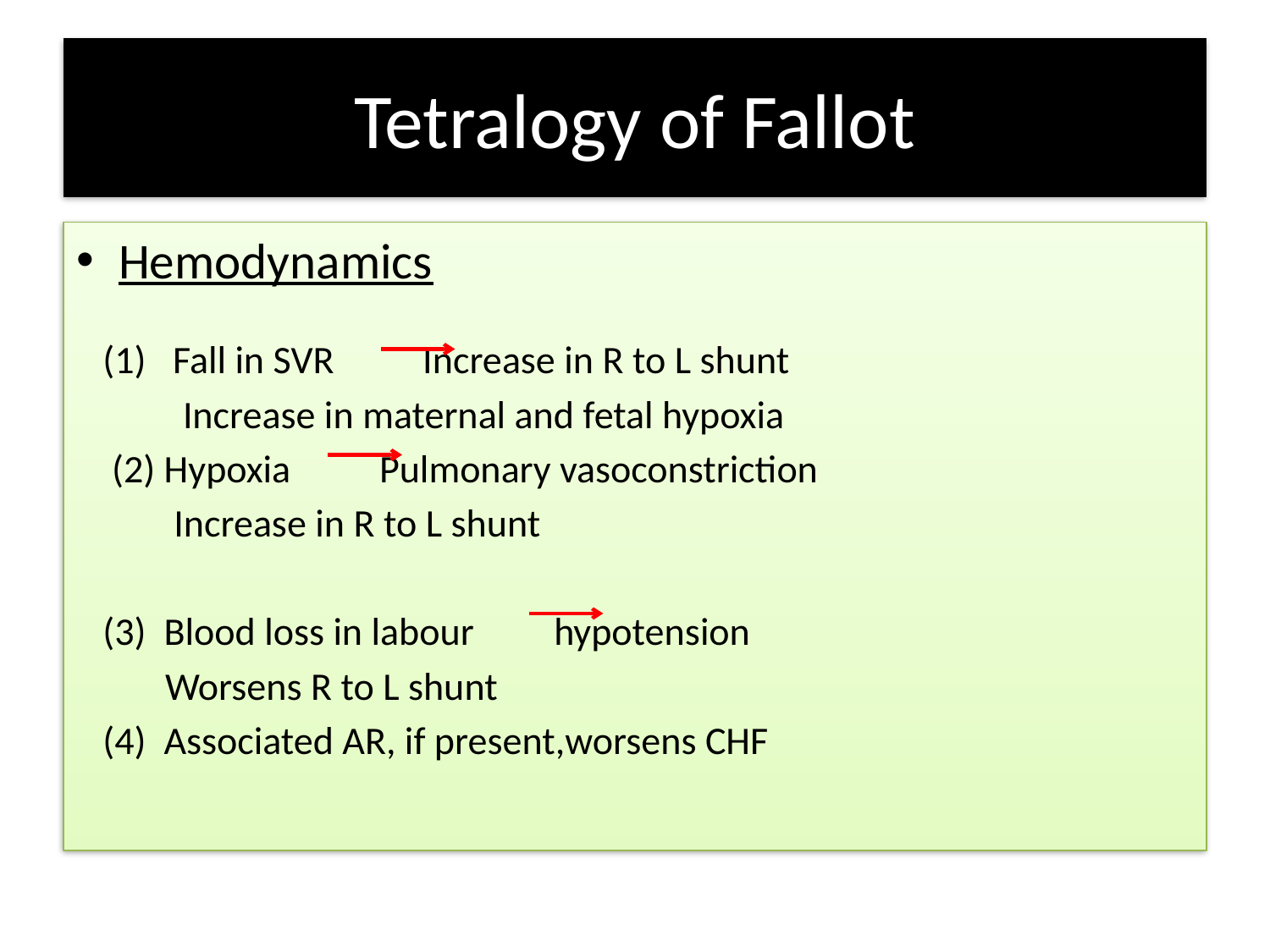

# Tetralogy of Fallot
Hemodynamics

   (1)   Fall in SVR          Increase in R to L shunt
            Increase in maternal and fetal hypoxia
    (2) Hypoxia          Pulmonary vasoconstriction
           Increase in R to L shunt

   (3)  Blood loss in labour         hypotension
          Worsens R to L shunt
   (4)  Associated AR, if present,worsens CHF